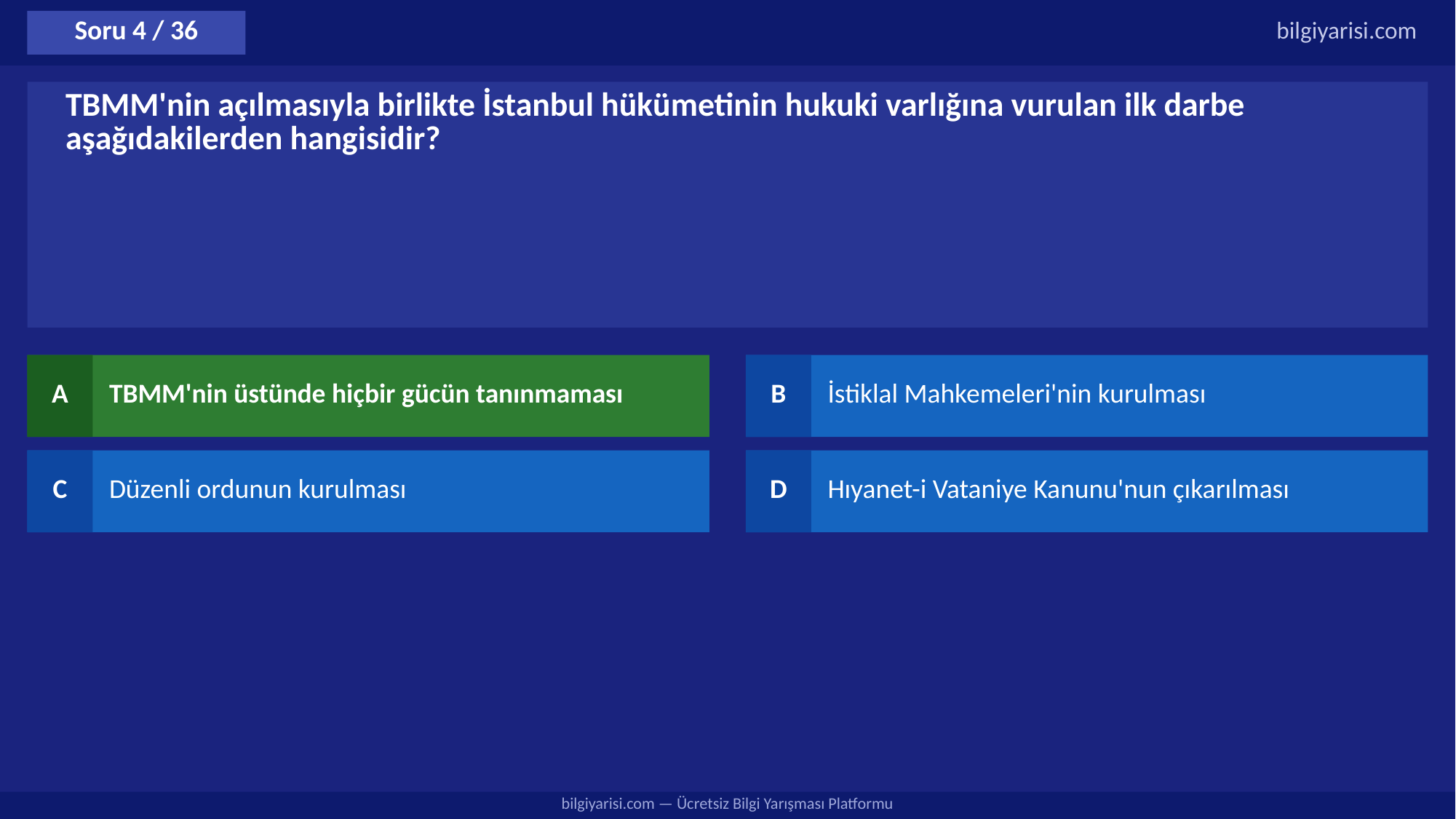

Soru 4 / 36
bilgiyarisi.com

TBMM'nin açılmasıyla birlikte İstanbul hükümetinin hukuki varlığına vurulan ilk darbe aşağıdakilerden hangisidir?

A
TBMM'nin üstünde hiçbir gücün tanınmaması

B
İstiklal Mahkemeleri'nin kurulması

C
Düzenli ordunun kurulması

D
Hıyanet-i Vataniye Kanunu'nun çıkarılması
bilgiyarisi.com — Ücretsiz Bilgi Yarışması Platformu